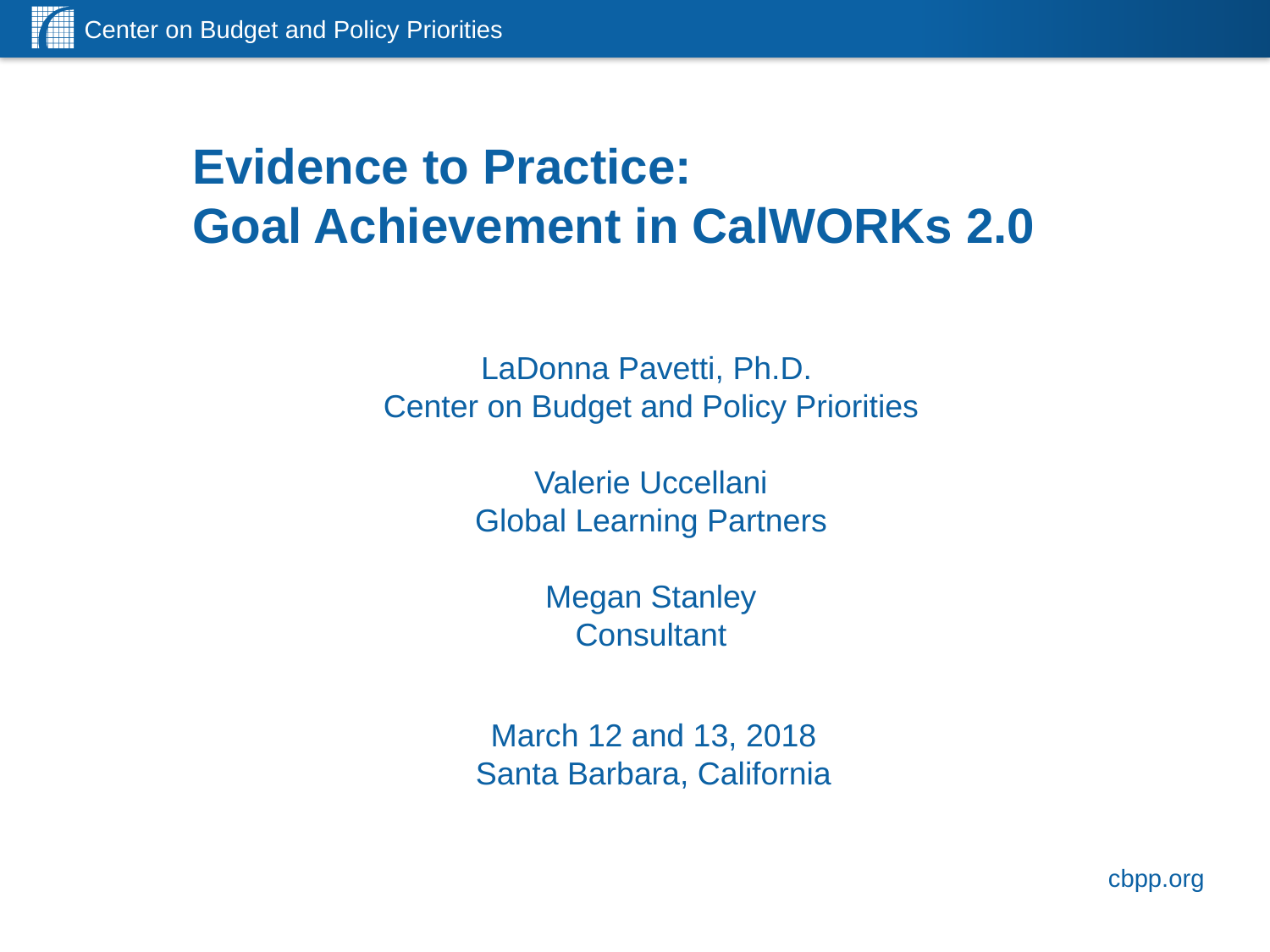

Evidence to Practice:
Goal Achievement in CalWORKs 2.0

LaDonna Pavetti, Ph.D.
Center on Budget and Policy Priorities

Valerie Uccellani
Global Learning Partners

Megan Stanley
Consultant

March 12 and 13, 2018
Santa Barbara, California